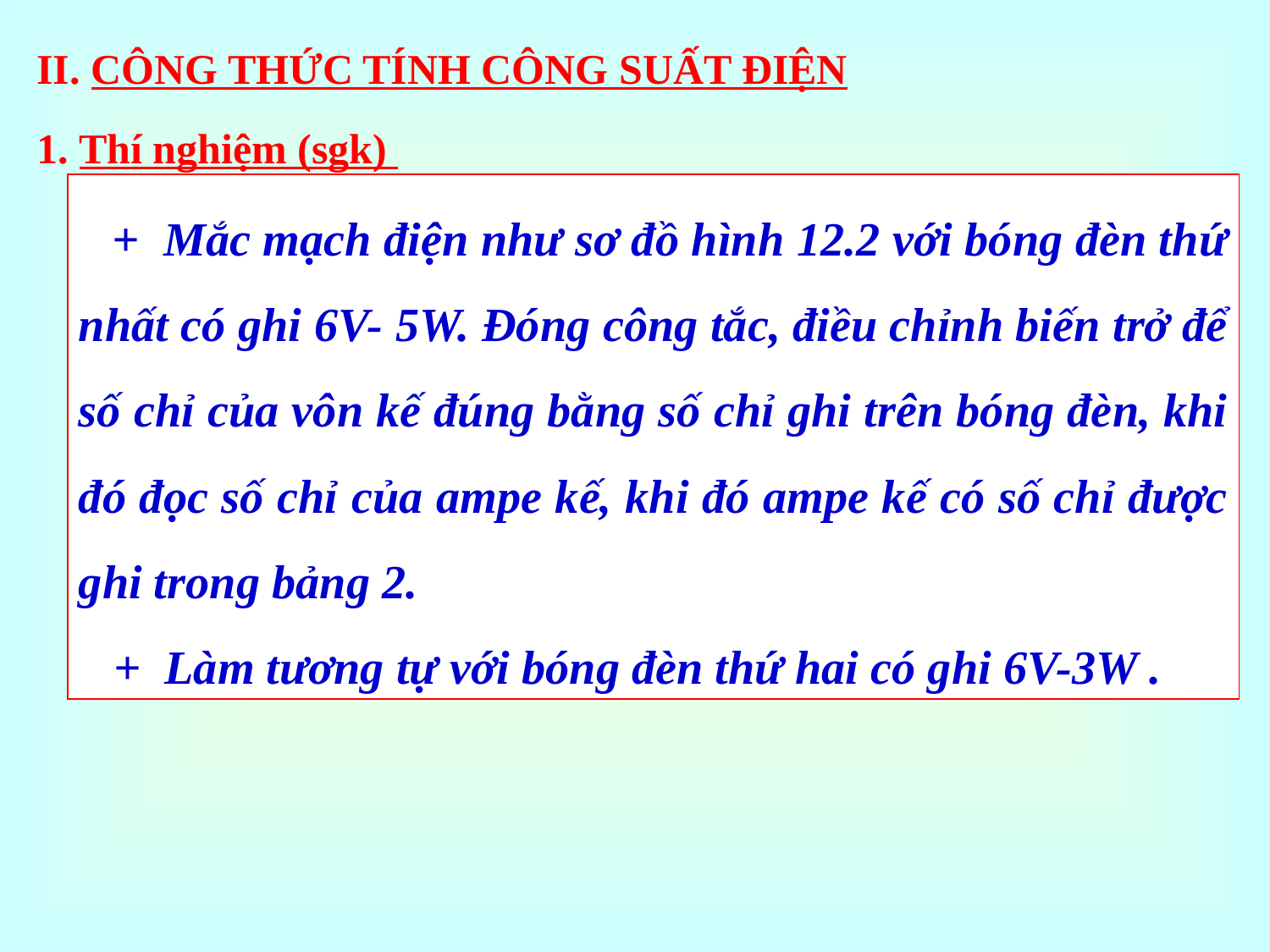

II. CÔNG THỨC TÍNH CÔNG SUẤT ĐIỆN
1. Thí nghiệm (sgk)

   +  Mắc mạch điện như sơ đồ hình 12.2 với bóng đèn thứ nhất có ghi 6V- 5W. Đóng công tắc, điều chỉnh biến trở để số chỉ của vôn kế đúng bằng số chỉ ghi trên bóng đèn, khi đó đọc số chỉ của ampe kế, khi đó ampe kế có số chỉ được ghi trong bảng 2.
   +  Làm tương tự với bóng đèn thứ hai có ghi 6V-3W .